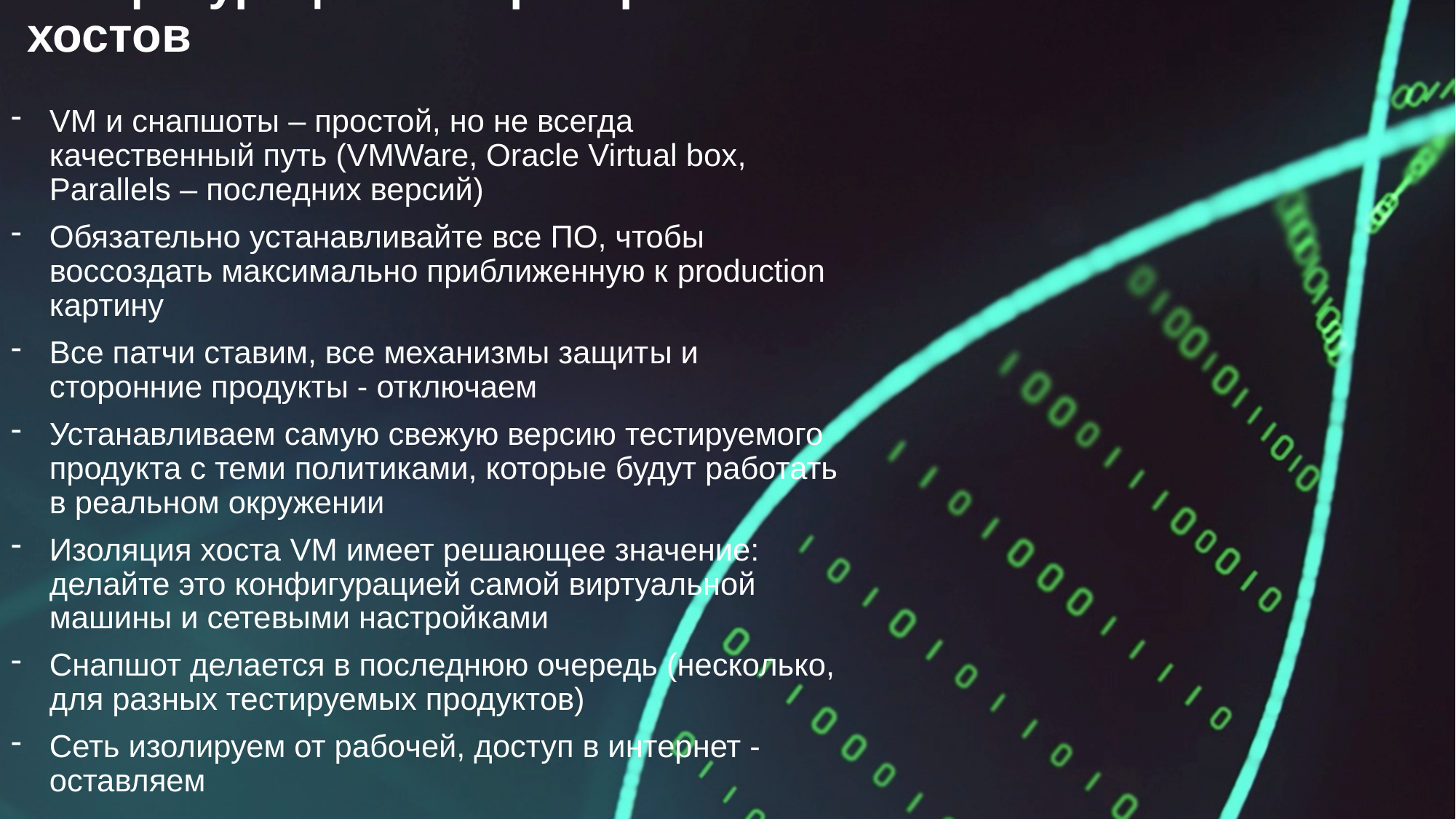

# Конфигурация лабораторных хостов
VM и снапшоты – простой, но не всегда качественный путь (VMWare, Oracle Virtual box, Parallels – последних версий)
Обязательно устанавливайте все ПО, чтобы воссоздать максимально приближенную к production картину
Все патчи ставим, все механизмы защиты и сторонние продукты - отключаем
Устанавливаем самую свежую версию тестируемого продукта с теми политиками, которые будут работать в реальном окружении
Изоляция хоста VM имеет решающее значение: делайте это конфигурацией самой виртуальной машины и сетевыми настройками
Снапшот делается в последнюю очередь (несколько, для разных тестируемых продуктов)
Сеть изолируем от рабочей, доступ в интернет - оставляем